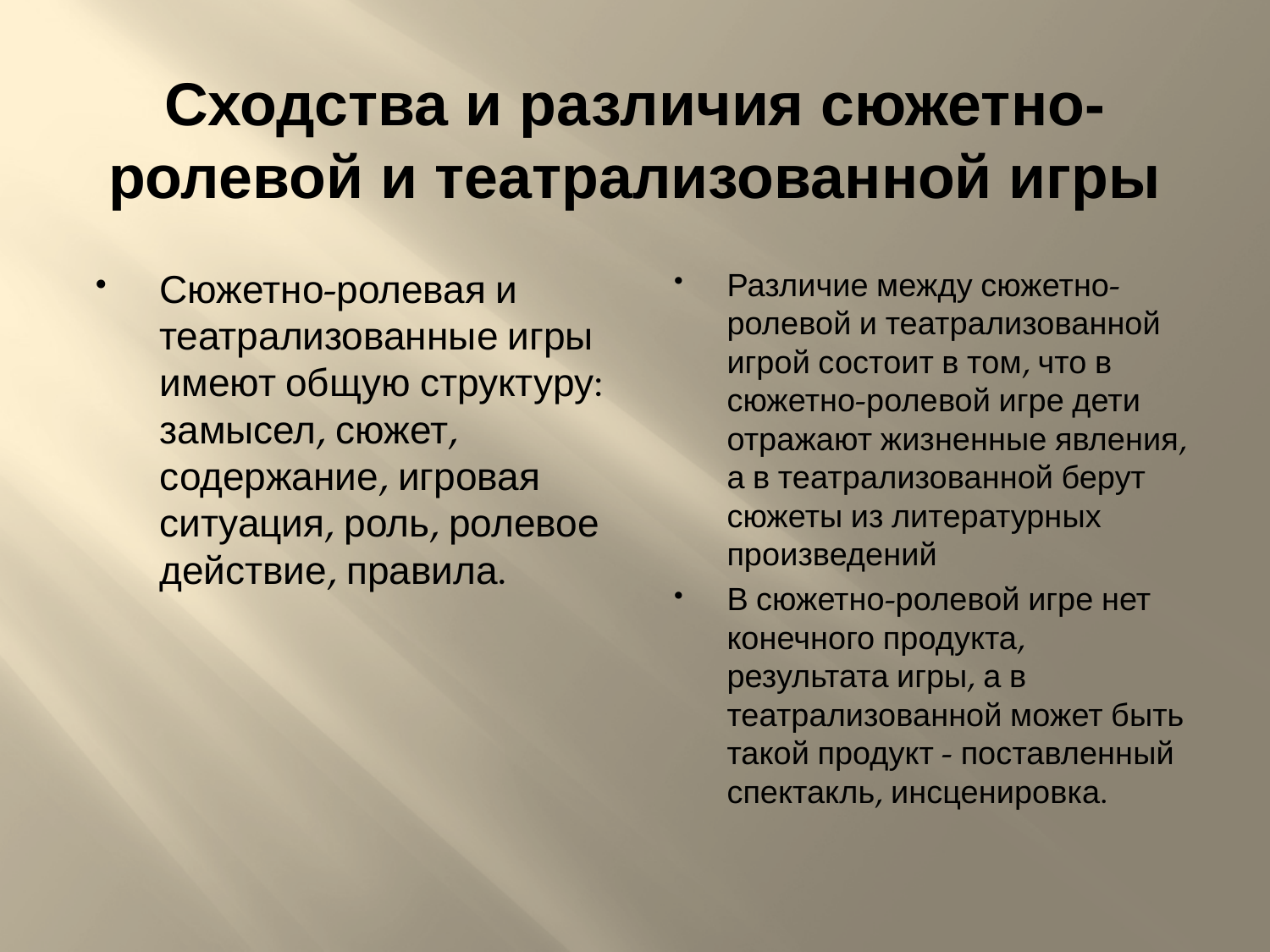

# Сходства и различия сюжетно-ролевой и театрализованной игры
Различие между сюжетно-ролевой и театрализованной игрой состоит в том, что в сюжетно-ролевой игре дети отражают жизненные явления, а в театрализованной берут сюжеты из литературных произведений
В сюжетно-ролевой игре нет конечного продукта, результата игры, а в театрализованной может быть такой продукт - поставленный спектакль, инсценировка.
Сюжетно-ролевая и театрализованные игры имеют общую структуру: замысел, сюжет, содержание, игровая ситуация, роль, ролевое действие, правила.